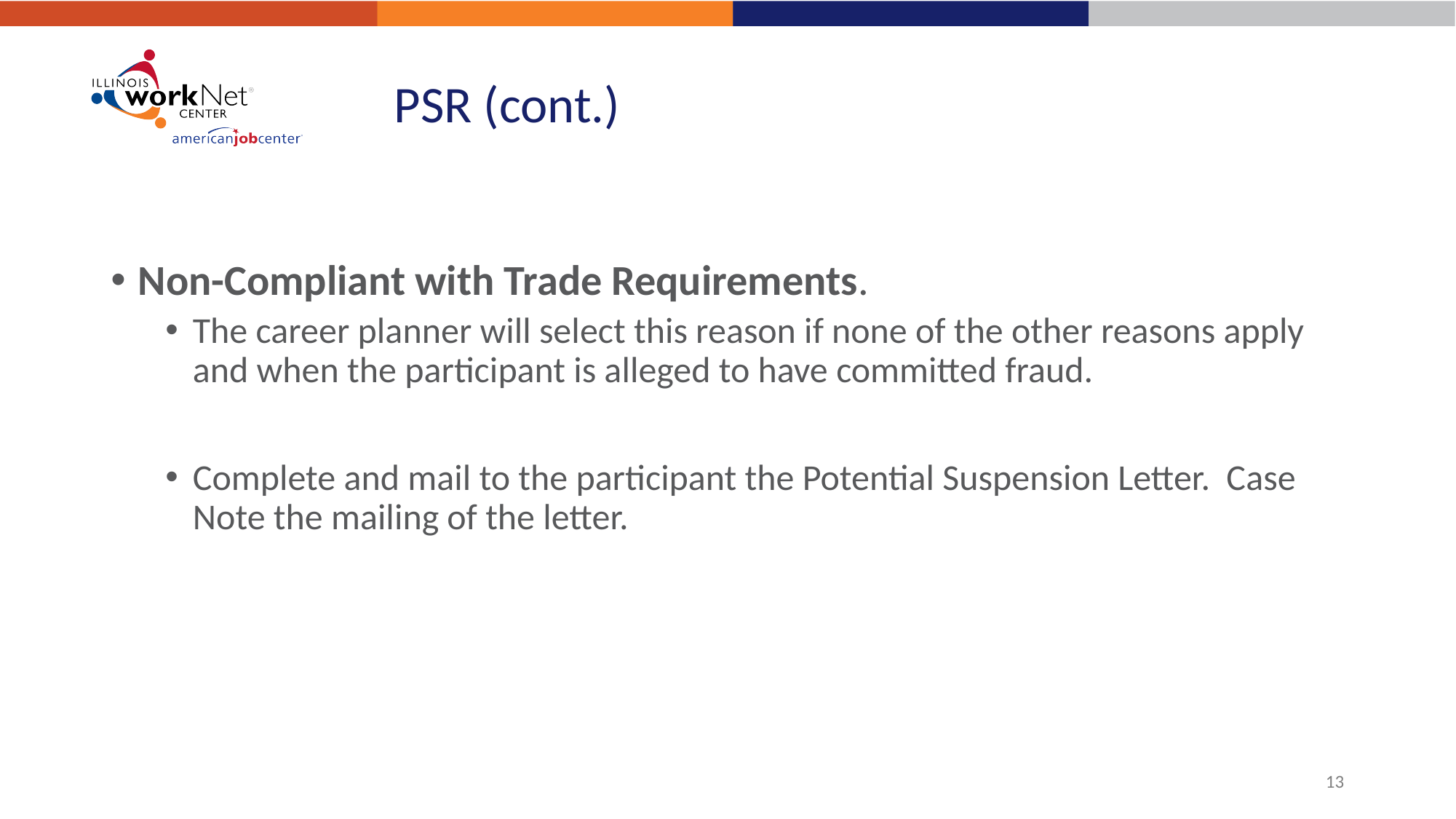

# PSR (cont.)
Non-Compliant with Trade Requirements.
The career planner will select this reason if none of the other reasons apply and when the participant is alleged to have committed fraud.

Complete and mail to the participant the Potential Suspension Letter.  Case Note the mailing of the letter.

13